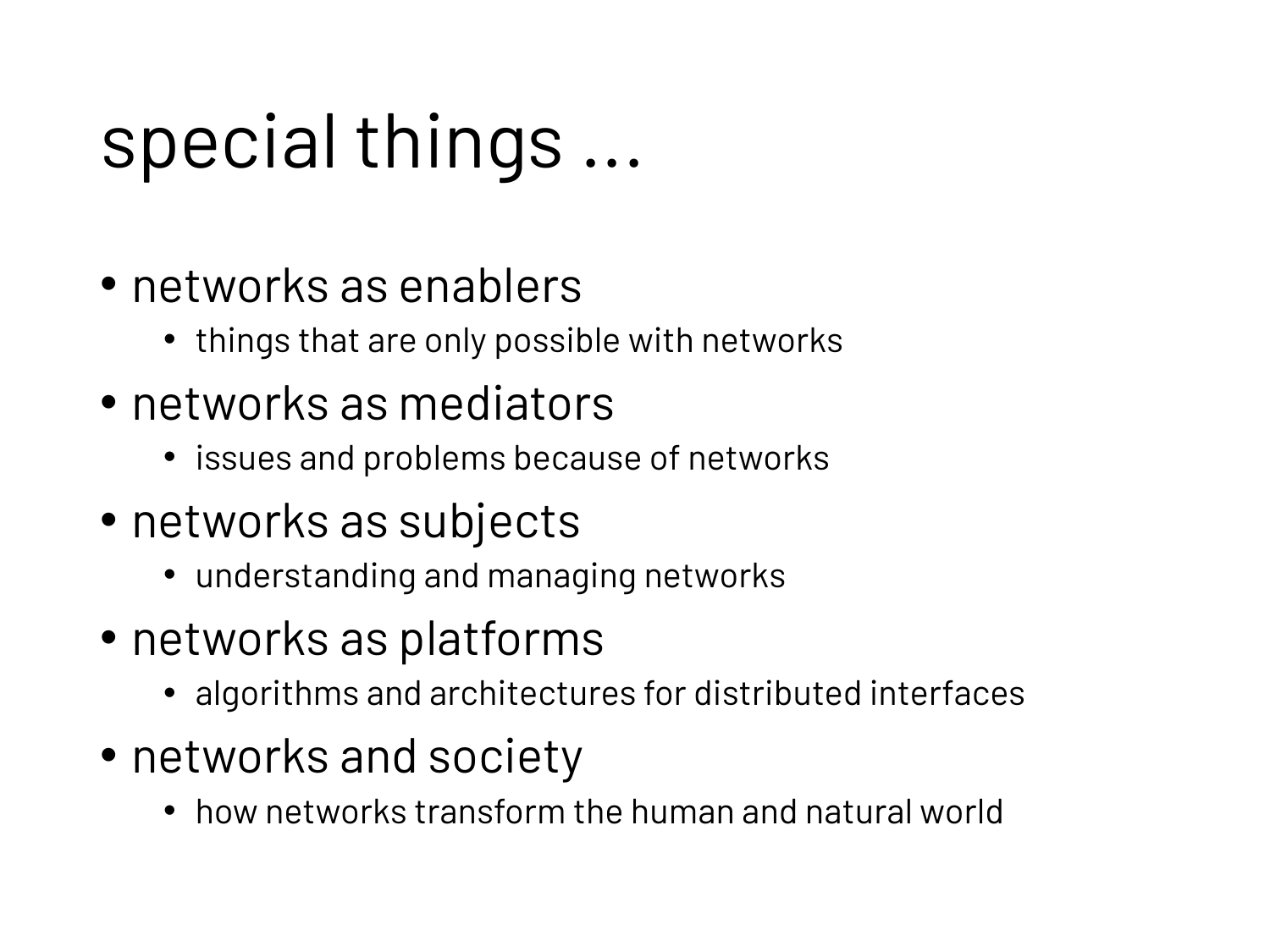

# special things ...
networks as enablers
things that are only possible with networks
networks as mediators
issues and problems because of networks
networks as subjects
understanding and managing networks
networks as platforms
algorithms and architectures for distributed interfaces
networks and society
how networks transform the human and natural world